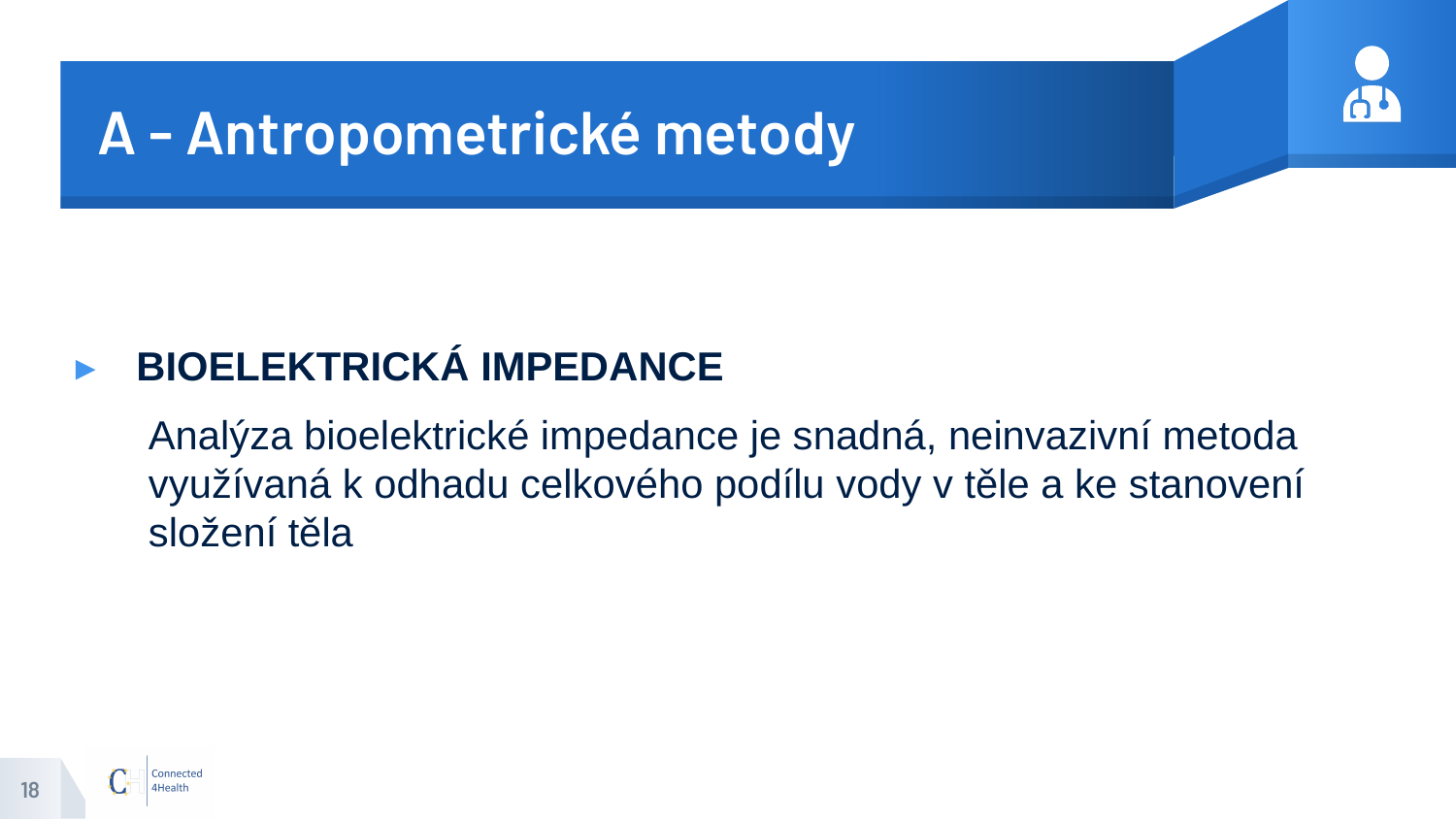

# A - Antropometrické metody
BIOELEKTRICKÁ IMPEDANCE
Analýza bioelektrické impedance je snadná, neinvazivní metoda využívaná k odhadu celkového podílu vody v těle a ke stanovení složení těla

18